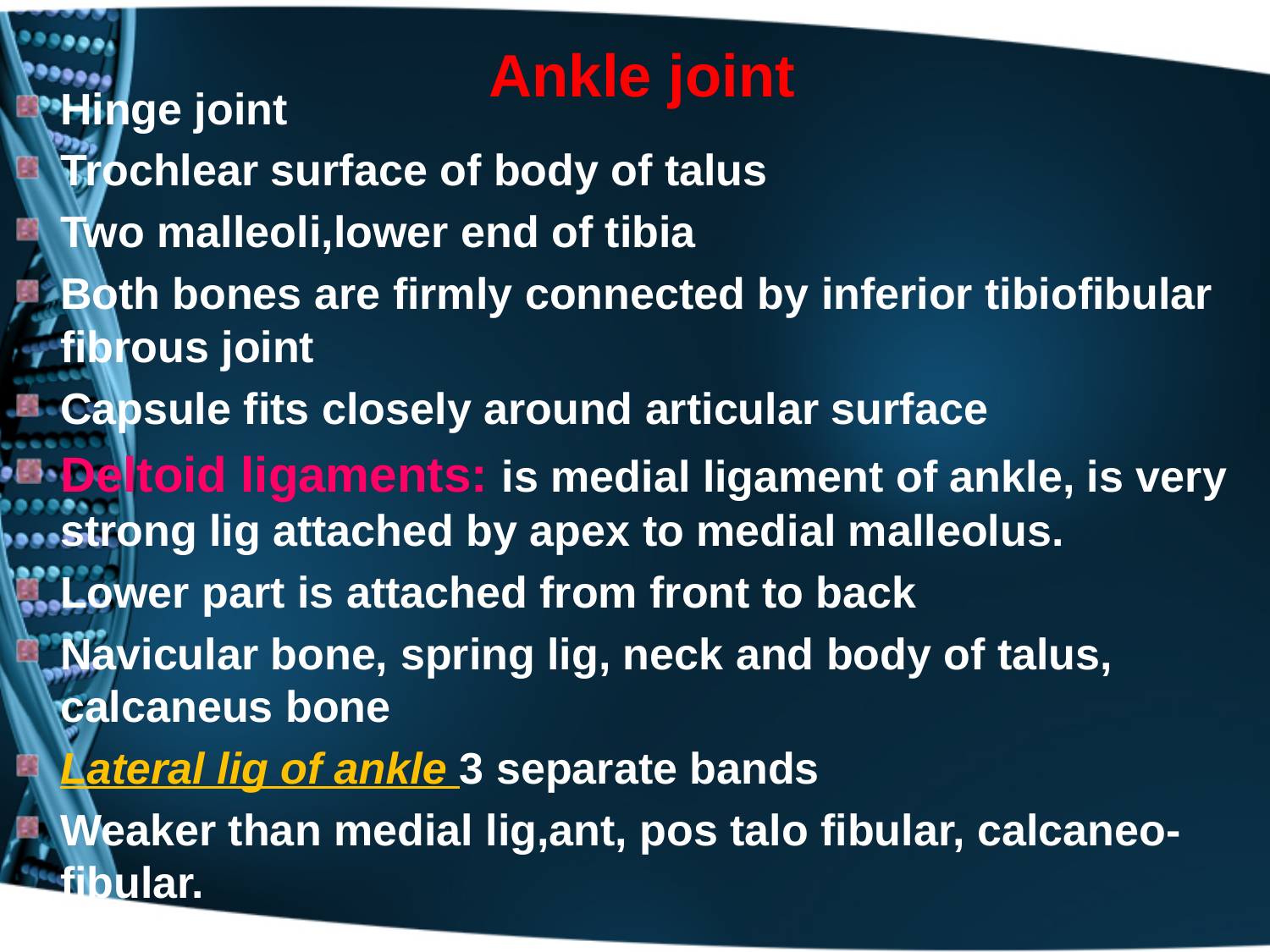

# Ankle joint
Hinge joint
Trochlear surface of body of talus
Two malleoli,lower end of tibia
Both bones are firmly connected by inferior tibiofibular fibrous joint
Capsule fits closely around articular surface
Deltoid ligaments: is medial ligament of ankle, is very strong lig attached by apex to medial malleolus.
Lower part is attached from front to back
Navicular bone, spring lig, neck and body of talus, calcaneus bone
Lateral lig of ankle 3 separate bands
Weaker than medial lig,ant, pos talo fibular, calcaneo-fibular.